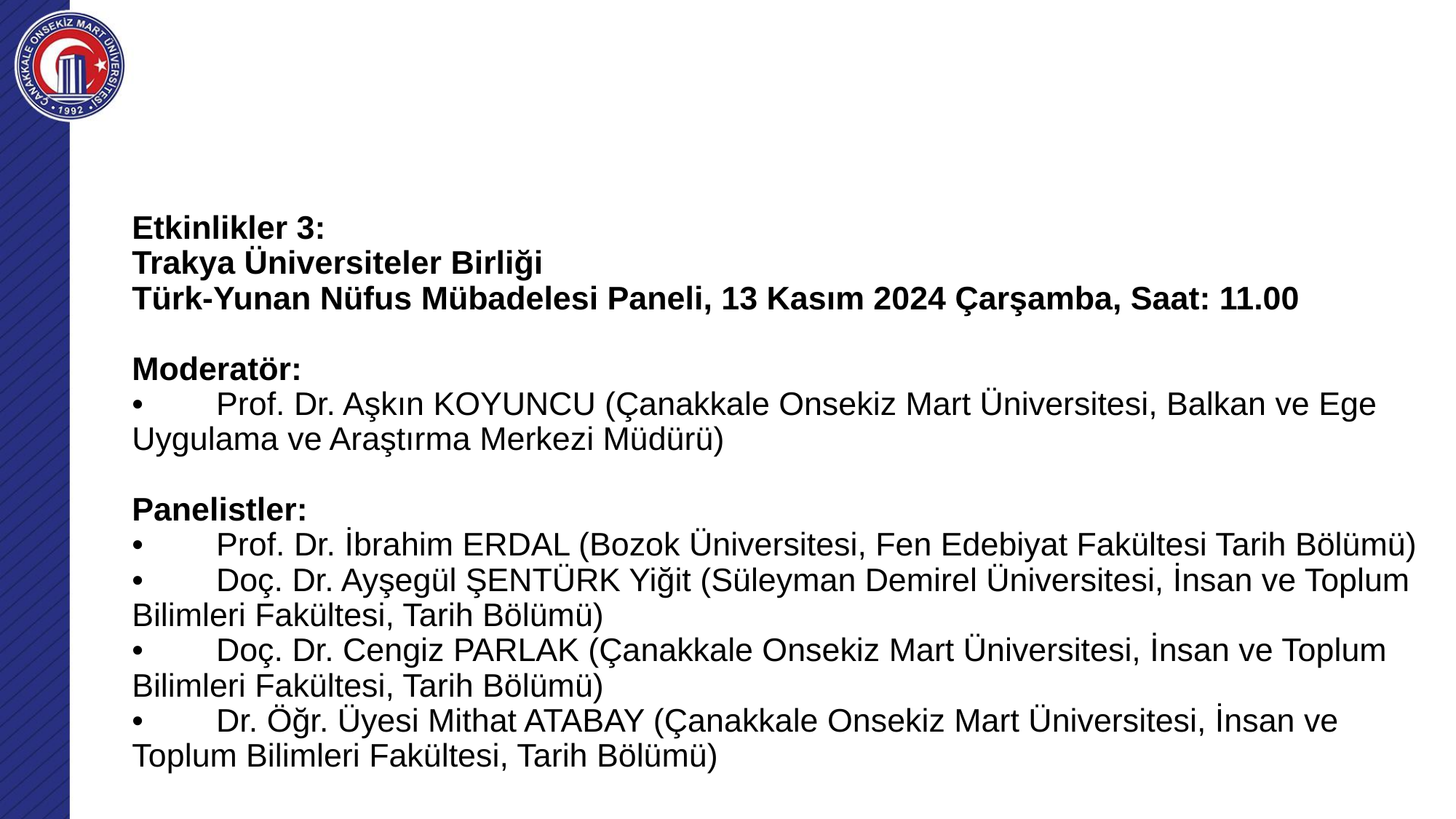

# Etkinlikler 3: Trakya Üniversiteler Birliği Türk-Yunan Nüfus Mübadelesi Paneli, 13 Kasım 2024 Çarşamba, Saat: 11.00 Moderatör: •	Prof. Dr. Aşkın KOYUNCU (Çanakkale Onsekiz Mart Üniversitesi, Balkan ve Ege Uygulama ve Araştırma Merkezi Müdürü) Panelistler: •	Prof. Dr. İbrahim ERDAL (Bozok Üniversitesi, Fen Edebiyat Fakültesi Tarih Bölümü) •	Doç. Dr. Ayşegül ŞENTÜRK Yiğit (Süleyman Demirel Üniversitesi, İnsan ve Toplum Bilimleri Fakültesi, Tarih Bölümü) •	Doç. Dr. Cengiz PARLAK (Çanakkale Onsekiz Mart Üniversitesi, İnsan ve Toplum Bilimleri Fakültesi, Tarih Bölümü) •	Dr. Öğr. Üyesi Mithat ATABAY (Çanakkale Onsekiz Mart Üniversitesi, İnsan ve Toplum Bilimleri Fakültesi, Tarih Bölümü)